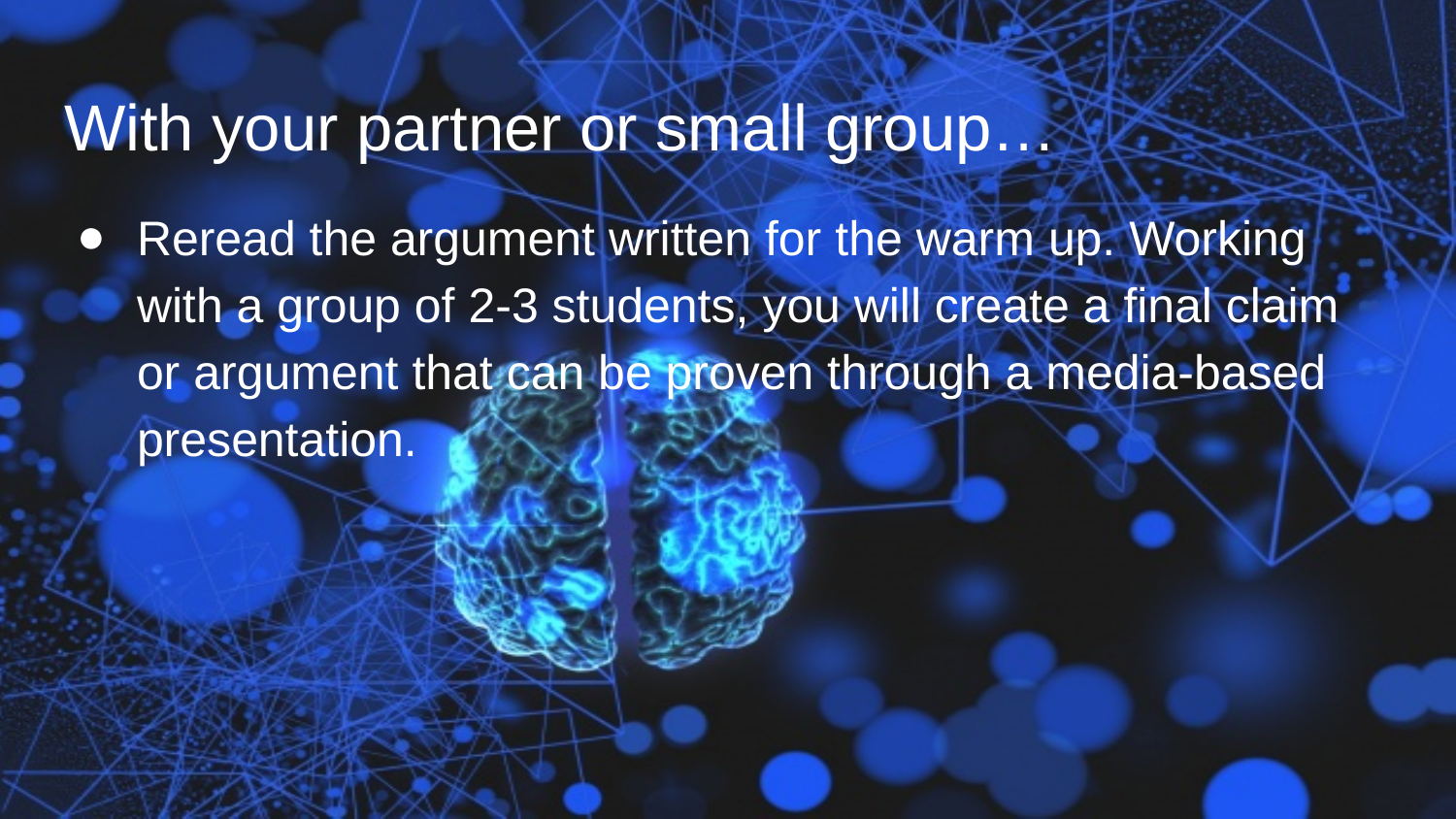

# With your partner or small group…
Reread the argument written for the warm up. Working with a group of 2-3 students, you will create a final claim or argument that can be proven through a media-based presentation.